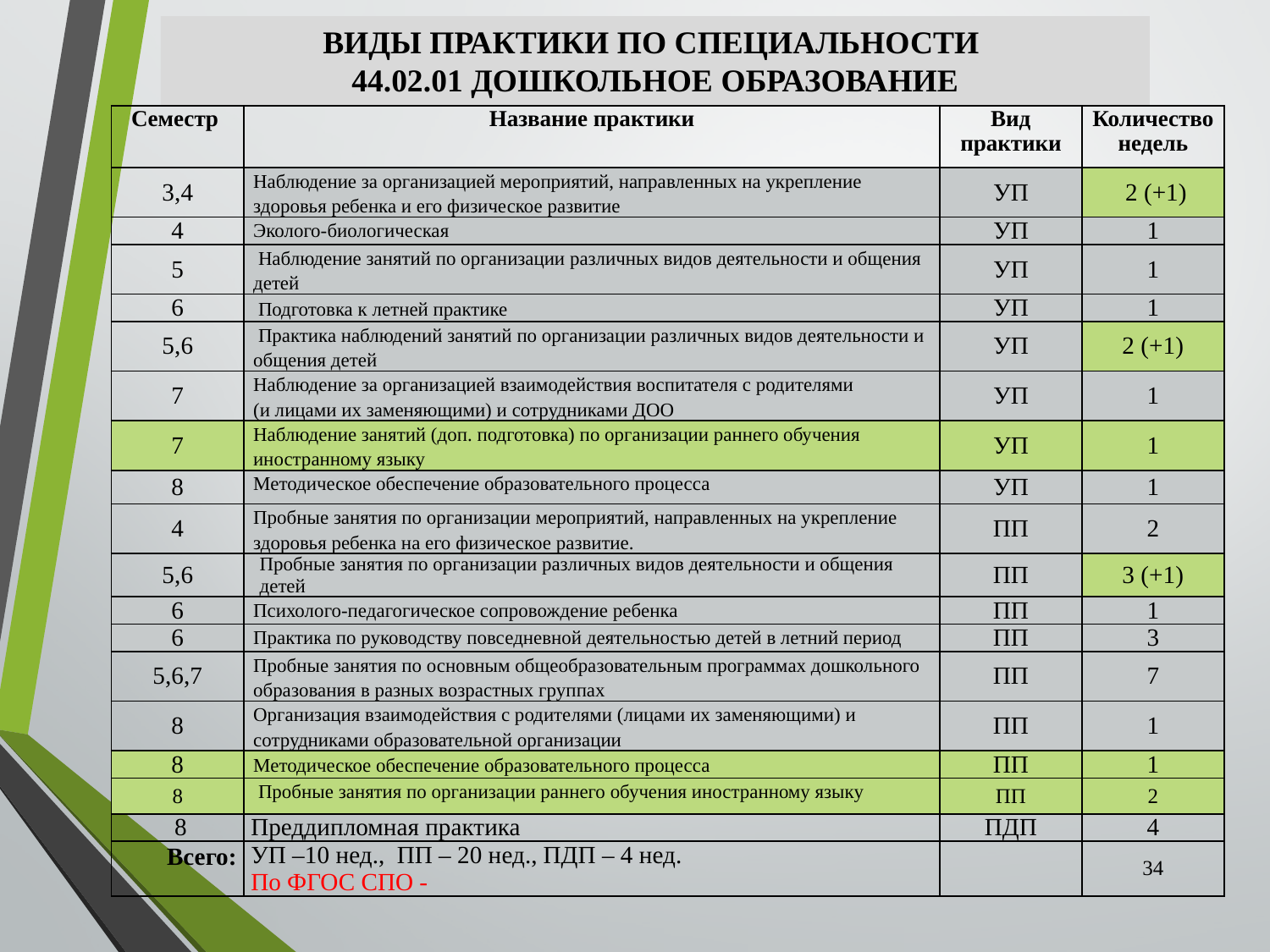

ВИДЫ ПРАКТИКИ ПО СПЕЦИАЛЬНОСТИ
44.02.01 ДОШКОЛЬНОЕ ОБРАЗОВАНИЕ
| Семестр | Название практики | Вид практики | Количество недель |
| --- | --- | --- | --- |
| 3,4 | Наблюдение за организацией мероприятий, направленных на укрепление здоровья ребенка и его физическое развитие | УП | 2 (+1) |
| 4 | Эколого-биологическая | УП | 1 |
| 5 | Наблюдение занятий по организации различных видов деятельности и общения детей | УП | 1 |
| 6 | Подготовка к летней практике | УП | 1 |
| 5,6 | Практика наблюдений занятий по организации различных видов деятельности и общения детей | УП | 2 (+1) |
| 7 | Наблюдение за организацией взаимодействия воспитателя с родителями (и лицами их заменяющими) и сотрудниками ДОО | УП | 1 |
| 7 | Наблюдение занятий (доп. подготовка) по организации раннего обучения иностранному языку | УП | 1 |
| 8 | Методическое обеспечение образовательного процесса | УП | 1 |
| 4 | Пробные занятия по организации мероприятий, направленных на укрепление здоровья ребенка на его физическое развитие. | ПП | 2 |
| 5,6 | Пробные занятия по организации различных видов деятельности и общения детей | ПП | 3 (+1) |
| 6 | Психолого-педагогическое сопровождение ребенка | ПП | 1 |
| 6 | Практика по руководству повседневной деятельностью детей в летний период | ПП | 3 |
| 5,6,7 | Пробные занятия по основным общеобразовательным программах дошкольного образования в разных возрастных группах | ПП | 7 |
| 8 | Организация взаимодействия с родителями (лицами их заменяющими) и сотрудниками образовательной организации | ПП | 1 |
| 8 | Методическое обеспечение образовательного процесса | ПП | 1 |
| 8 | Пробные занятия по организации раннего обучения иностранному языку | ПП | 2 |
| 8 | Преддипломная практика | ПДП | 4 |
| Всего: | УП –10 нед., ПП – 20 нед., ПДП – 4 нед. По ФГОС СПО - |  | 34 |